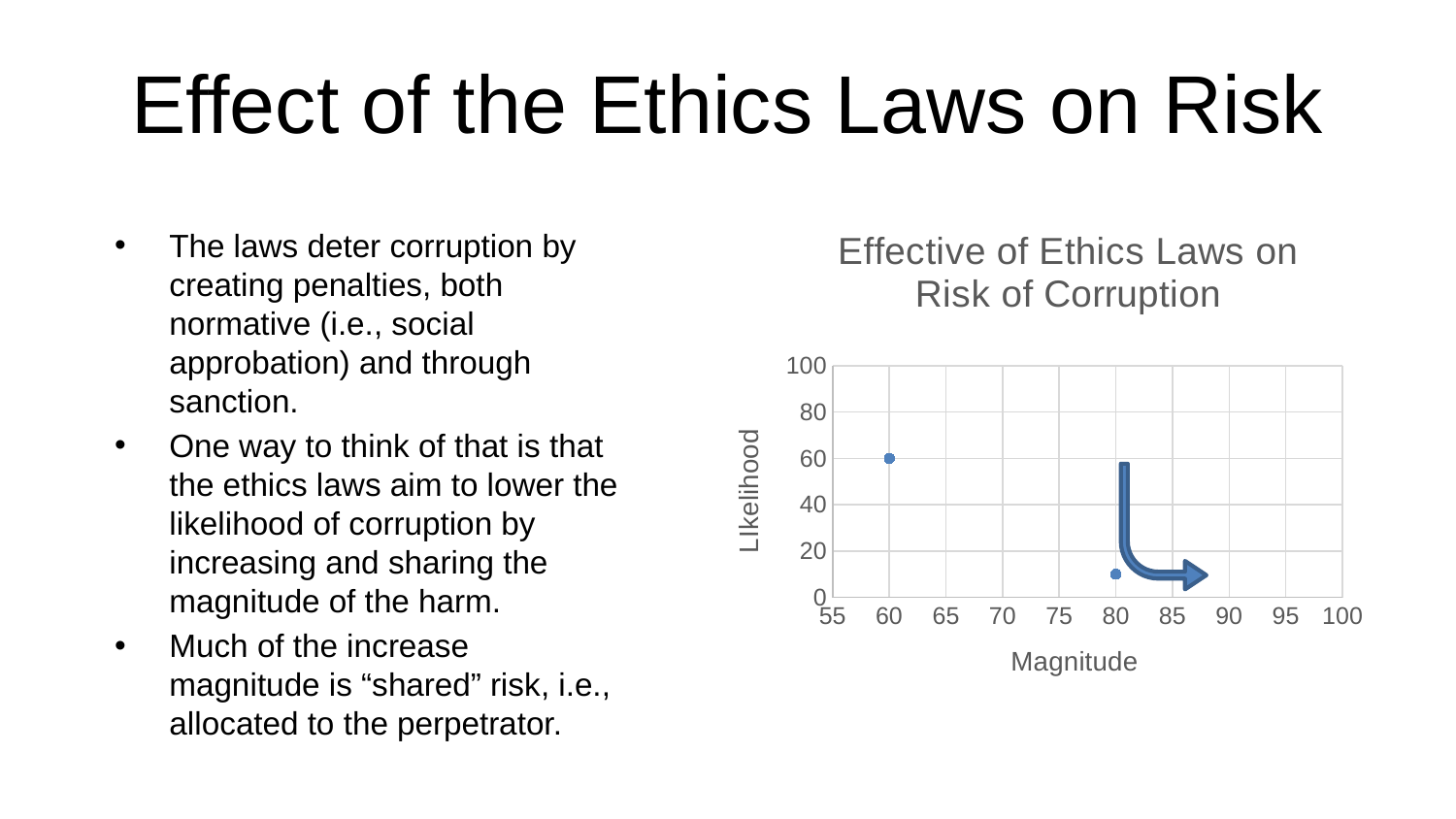

# Effect of the Ethics Laws on Risk
The laws deter corruption by creating penalties, both normative (i.e., social approbation) and through sanction.
One way to think of that is that the ethics laws aim to lower the likelihood of corruption by increasing and sharing the magnitude of the harm.
Much of the increase magnitude is “shared” risk, i.e., allocated to the perpetrator.

### Chart: Effective of Ethics Laws on Risk of Corruption

| Category |  |
|---|---|